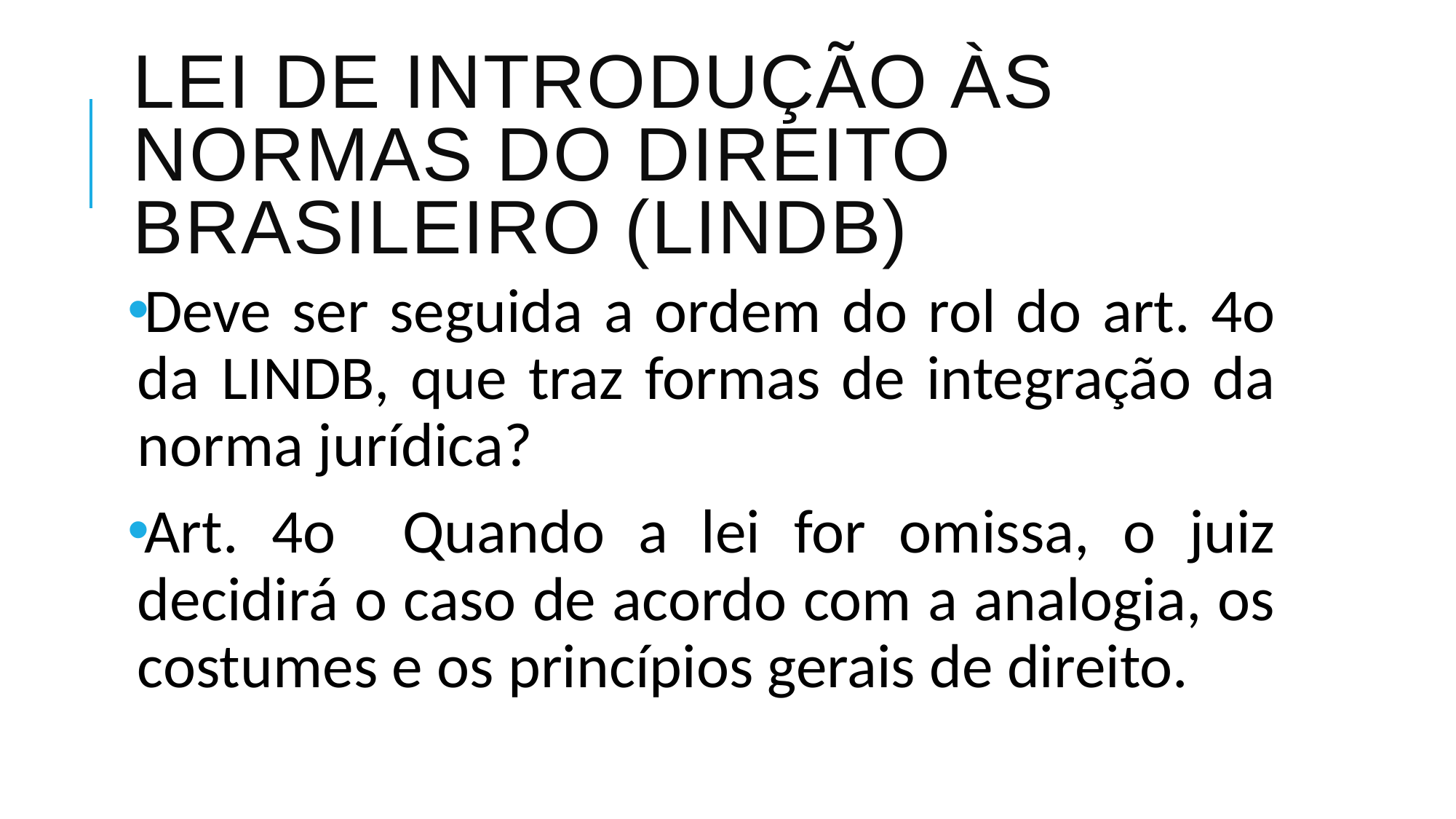

# LEI DE INTRODUÇÃO ÀS NORMAS DO DIREITO BRASILEIRO (LINDB)
Deve ser seguida a ordem do rol do art. 4o da LINDB, que traz formas de integração da norma jurídica?
Art. 4o  Quando a lei for omissa, o juiz decidirá o caso de acordo com a analogia, os costumes e os princípios gerais de direito.